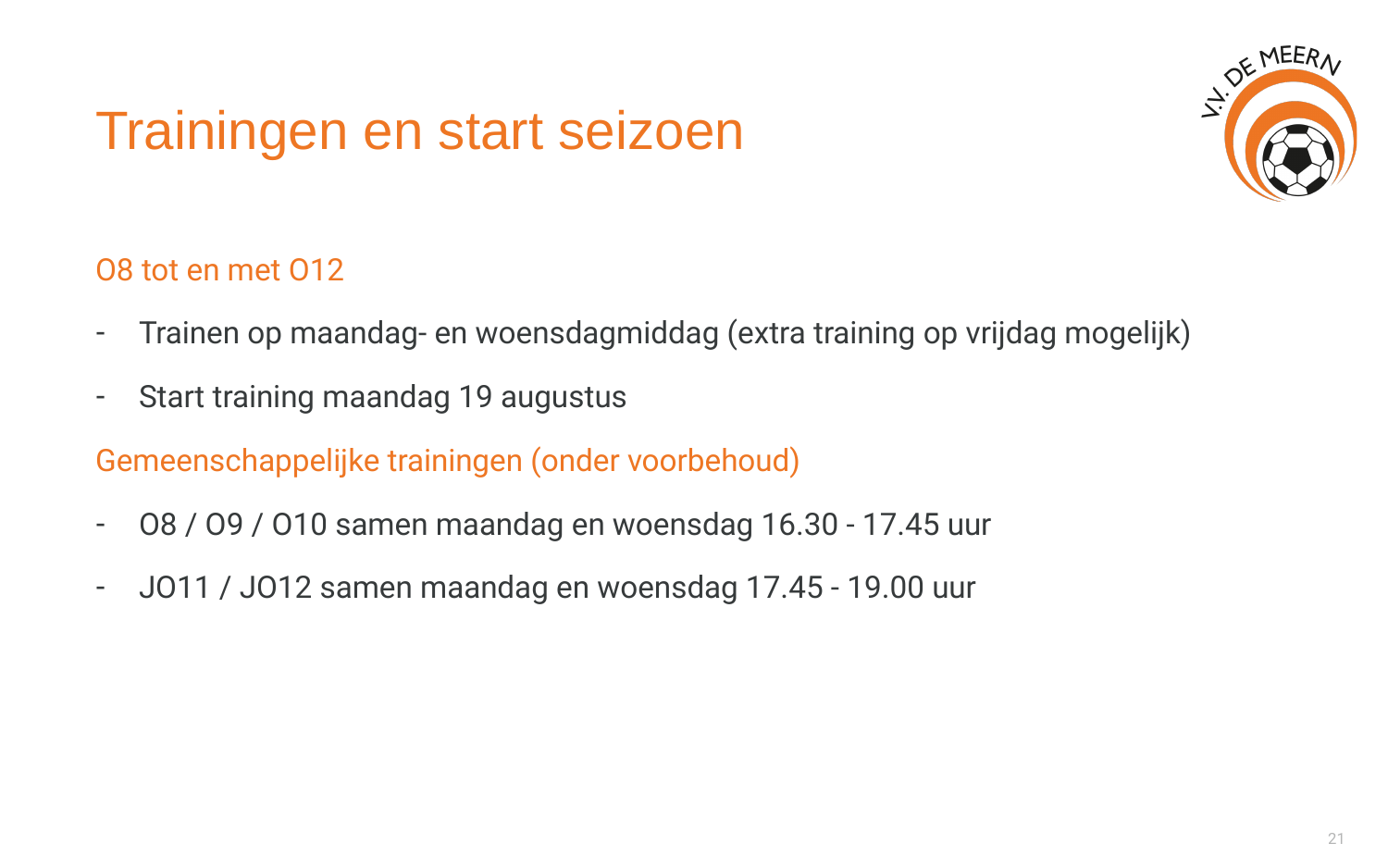

# Trainingen en start seizoen
O8 tot en met O12
Trainen op maandag- en woensdagmiddag (extra training op vrijdag mogelijk)
Start training maandag 19 augustus
Gemeenschappelijke trainingen (onder voorbehoud)
O8 / O9 / O10 samen maandag en woensdag 16.30 - 17.45 uur
JO11 / JO12 samen maandag en woensdag 17.45 - 19.00 uur

21